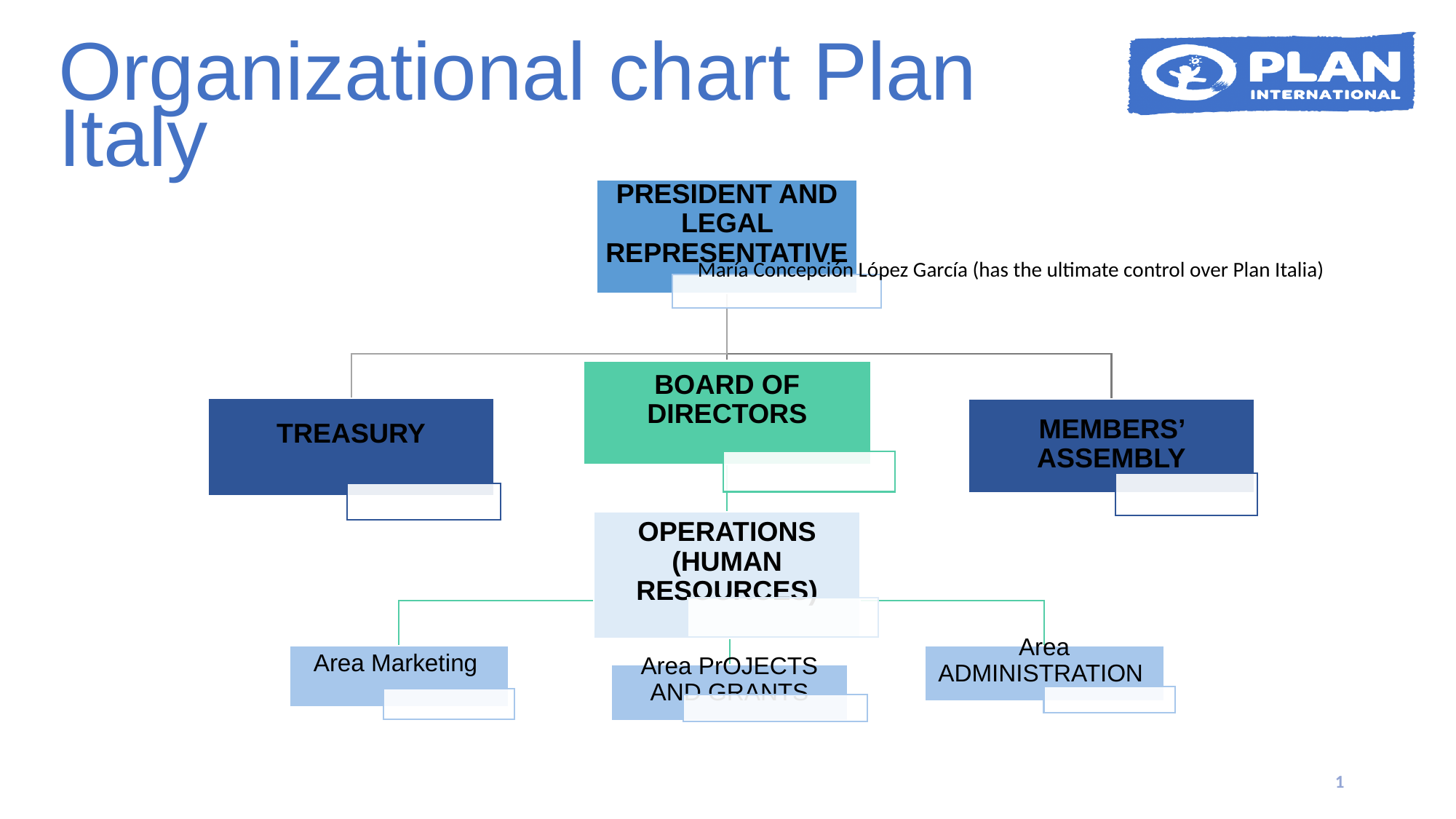

# Organizational chart Plan Italy
PRESIDENT AND LEGAL REPRESENTATIVE

TREASURY

BOARD OF DIRECTORS

Area Marketing

Area PrOJECTS AND GRANTS

Area ADMINISTRATION

MEMBERS’ ASSEMBLY

OPERATIONS (HUMAN RESOURCES)

María Concepción López García (has the ultimate control over Plan Italia)
1